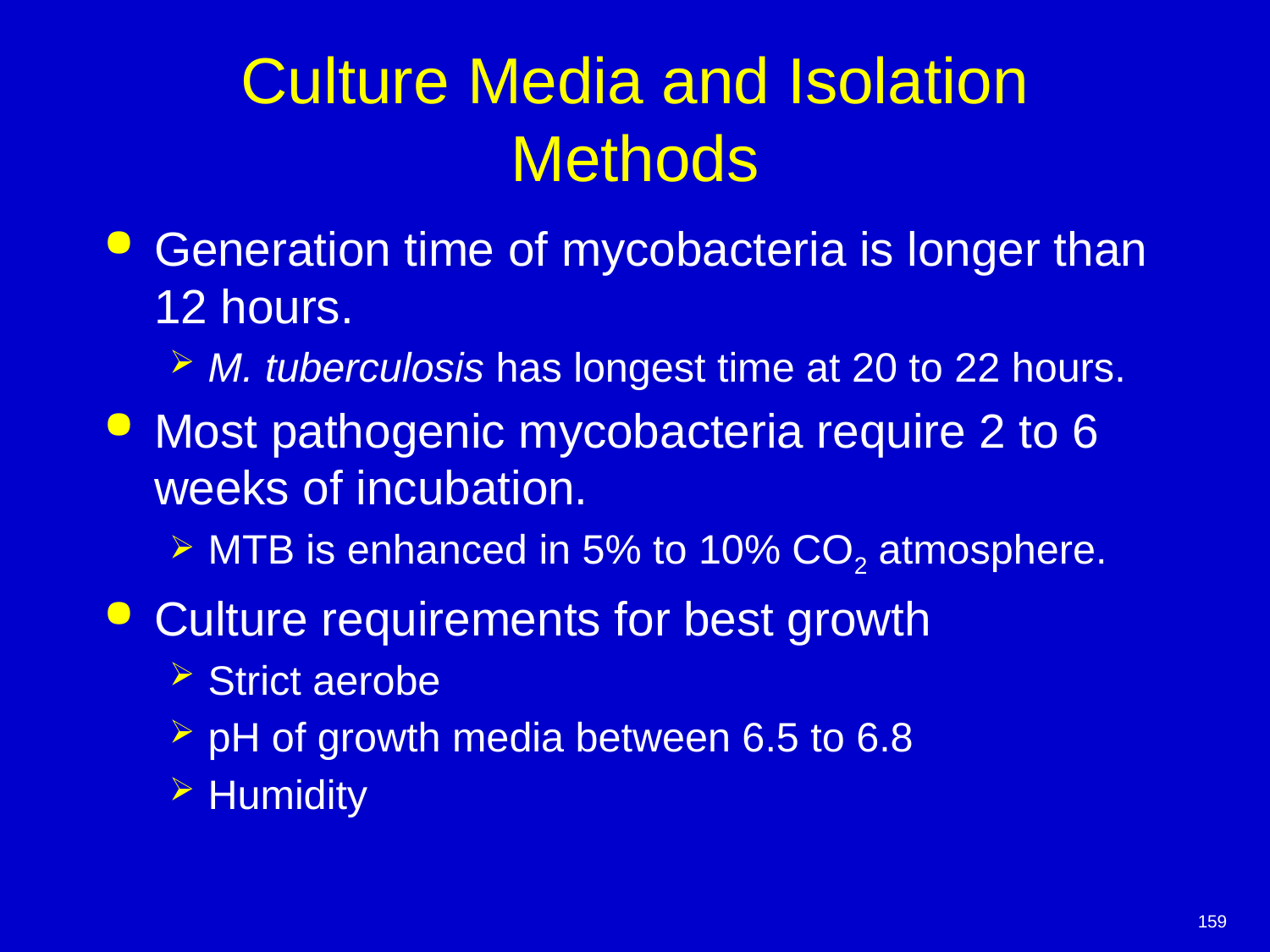

# Culture Media and Isolation Methods
Generation time of mycobacteria is longer than 12 hours.
M. tuberculosis has longest time at 20 to 22 hours.
Most pathogenic mycobacteria require 2 to 6 weeks of incubation.
MTB is enhanced in 5% to 10% CO2 atmosphere.
Culture requirements for best growth
Strict aerobe
pH of growth media between 6.5 to 6.8
Humidity